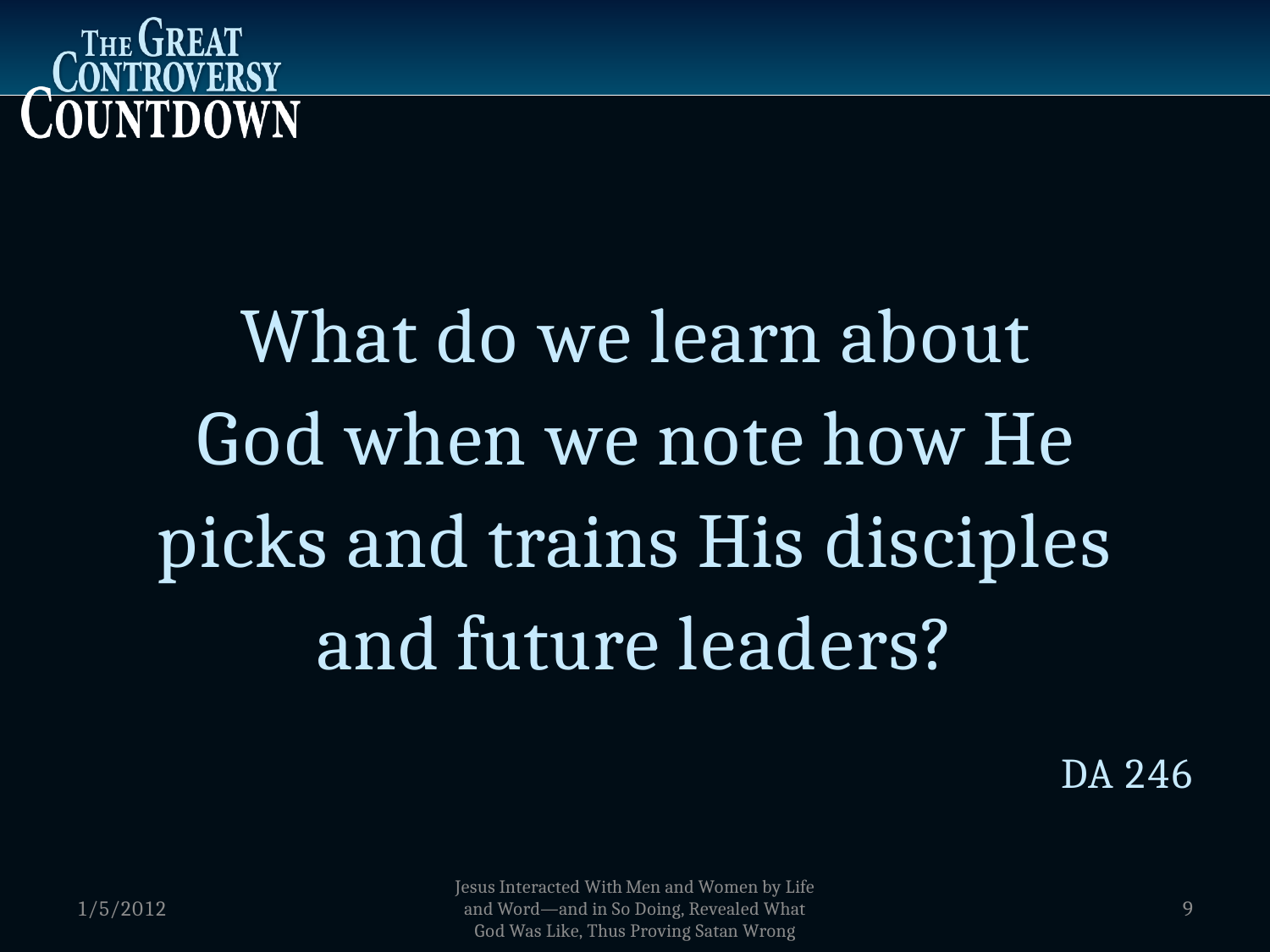

What do we learn about
God when we note how He
picks and trains His disciples
and future leaders?

DA 246
1/5/2012
Jesus Interacted With Men and Women by Life and Word—and in So Doing, Revealed What God Was Like, Thus Proving Satan Wrong
9